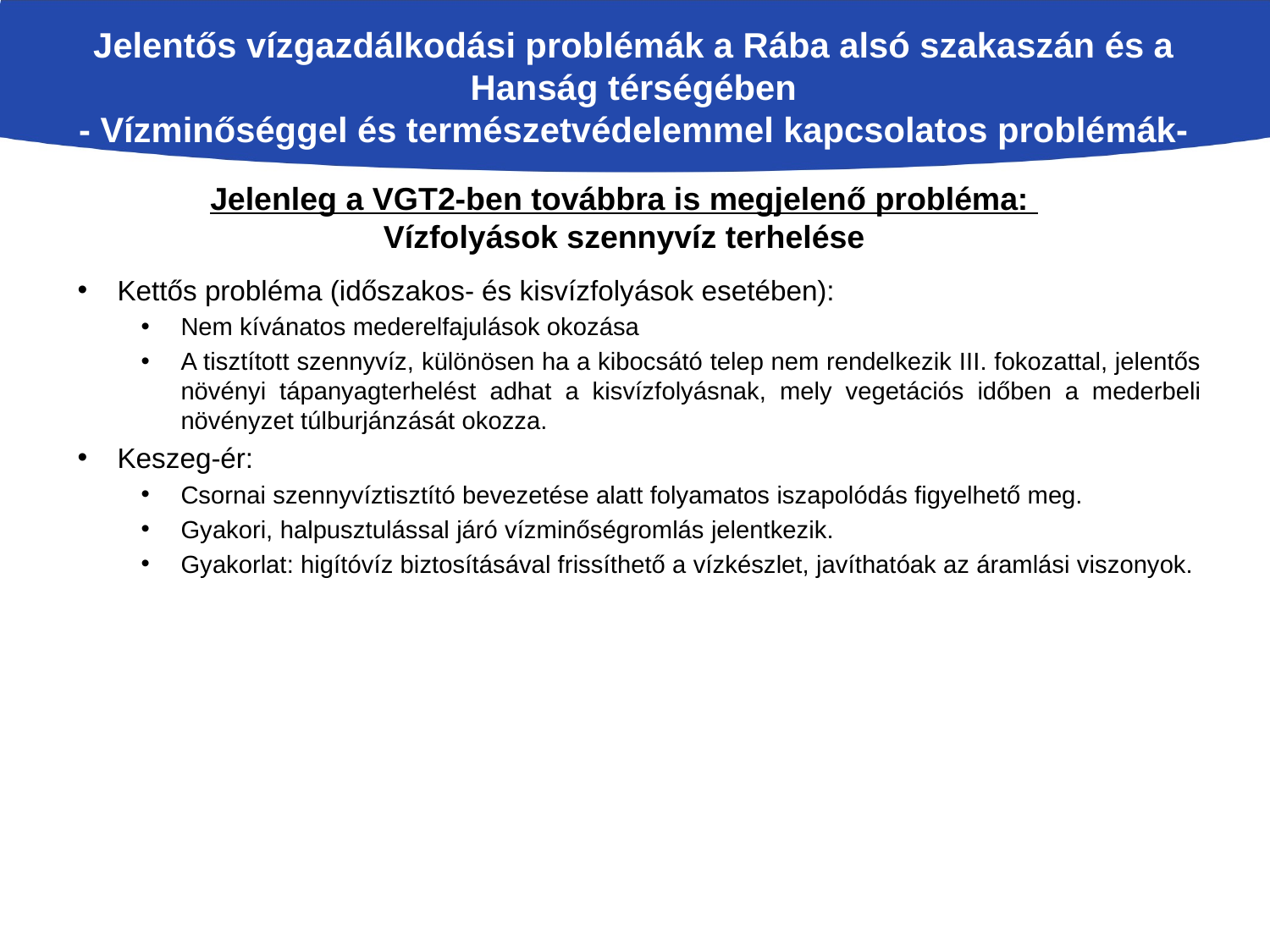

# Jelentős vízgazdálkodási problémák a Rába alsó szakaszán és a Hanság térségében - Vízminőséggel és természetvédelemmel kapcsolatos problémák-
Jelenleg a VGT2-ben továbbra is megjelenő probléma:
Vízfolyások szennyvíz terhelése
Kettős probléma (időszakos- és kisvízfolyások esetében):
Nem kívánatos mederelfajulások okozása
A tisztított szennyvíz, különösen ha a kibocsátó telep nem rendelkezik III. fokozattal, jelentős növényi tápanyagterhelést adhat a kisvízfolyásnak, mely vegetációs időben a mederbeli növényzet túlburjánzását okozza.
Keszeg-ér:
Csornai szennyvíztisztító bevezetése alatt folyamatos iszapolódás figyelhető meg.
Gyakori, halpusztulással járó vízminőségromlás jelentkezik.
Gyakorlat: higítóvíz biztosításával frissíthető a vízkészlet, javíthatóak az áramlási viszonyok.